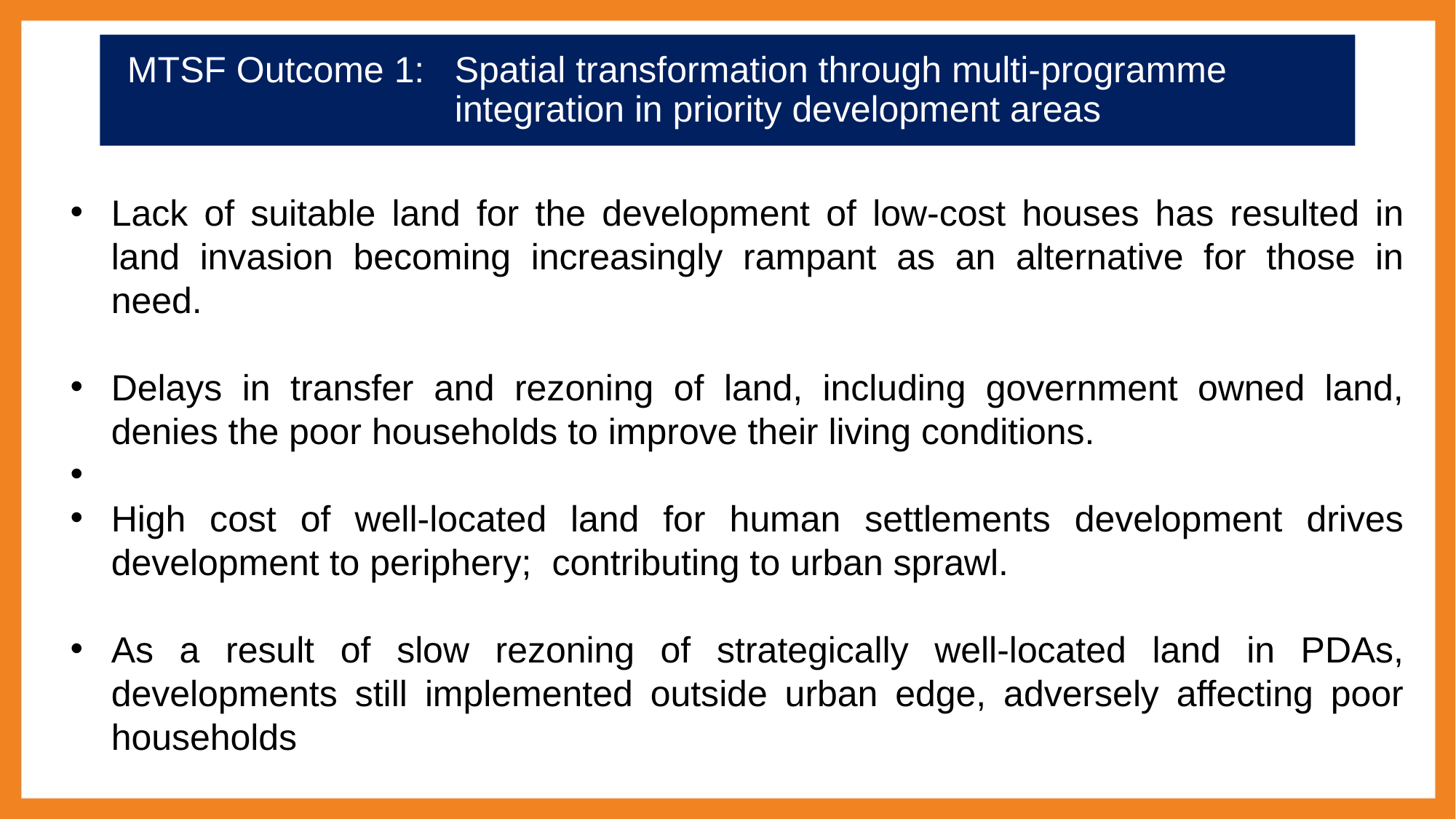

MTSF Outcome 1:	Spatial transformation through multi-programme 				integration in priority development areas
Lack of suitable land for the development of low-cost houses has resulted in land invasion becoming increasingly rampant as an alternative for those in need.

Delays in transfer and rezoning of land, including government owned land, denies the poor households to improve their living conditions.

High cost of well-located land for human settlements development drives development to periphery;  contributing to urban sprawl.

As a result of slow rezoning of strategically well-located land in PDAs, developments still implemented outside urban edge, adversely affecting poor households